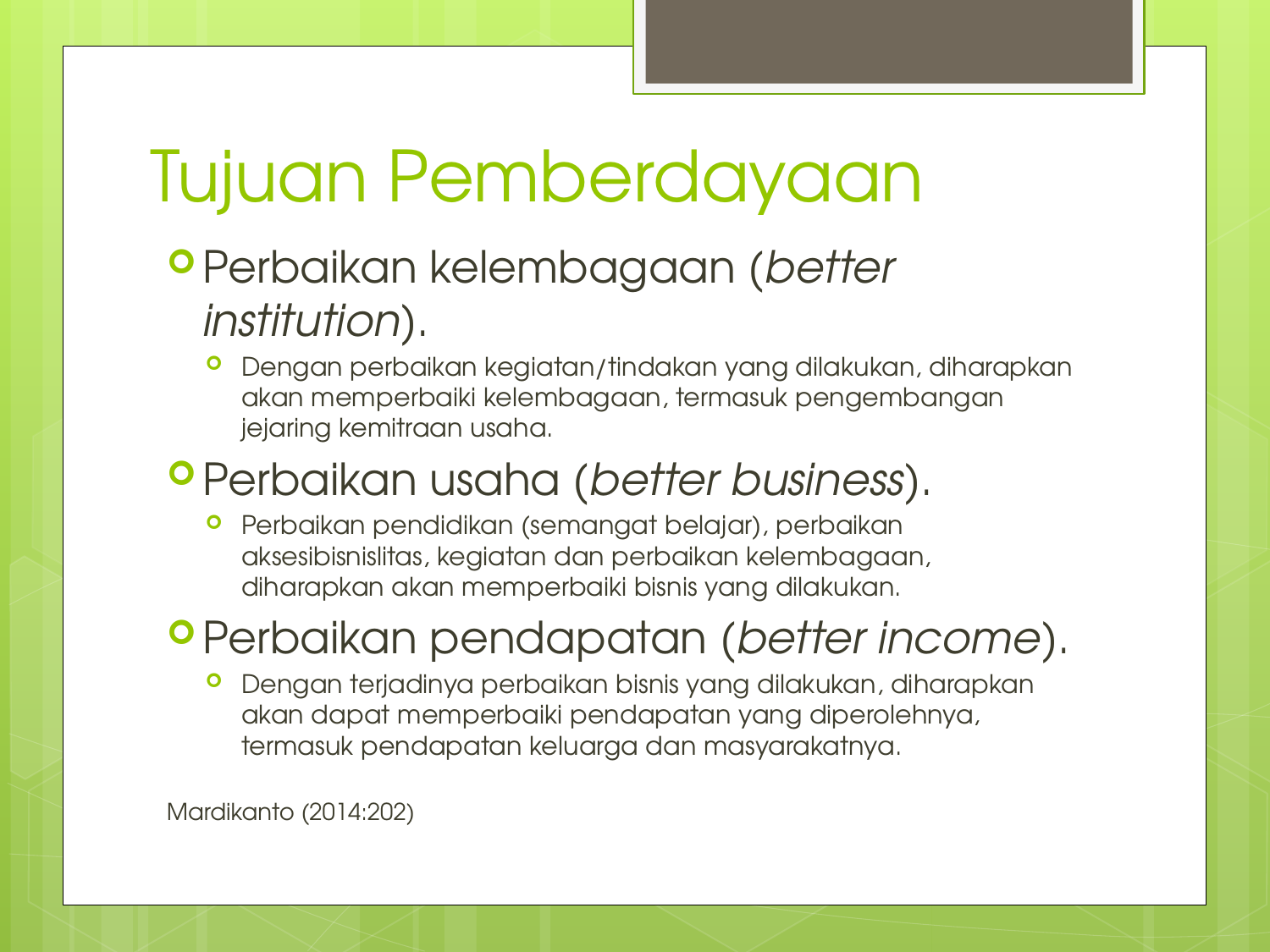

# Tujuan Pemberdayaan
Perbaikan kelembagaan (better institution).
Dengan perbaikan kegiatan/tindakan yang dilakukan, diharapkan akan memperbaiki kelembagaan, termasuk pengembangan jejaring kemitraan usaha.
Perbaikan usaha (better business).
Perbaikan pendidikan (semangat belajar), perbaikan aksesibisnislitas, kegiatan dan perbaikan kelembagaan, diharapkan akan memperbaiki bisnis yang dilakukan.
Perbaikan pendapatan (better income).
Dengan terjadinya perbaikan bisnis yang dilakukan, diharapkan akan dapat memperbaiki pendapatan yang diperolehnya, termasuk pendapatan keluarga dan masyarakatnya.

Mardikanto (2014:202)